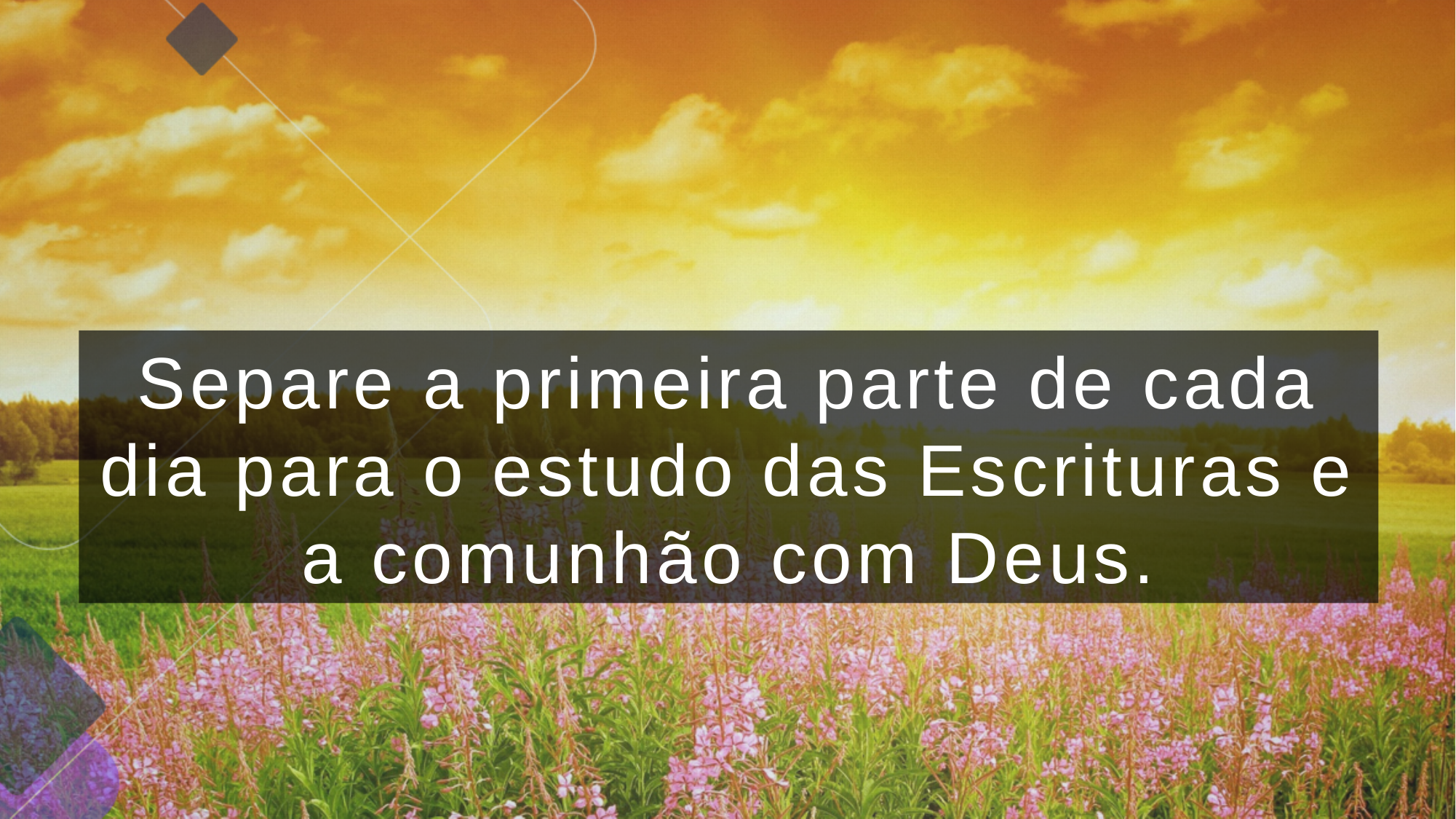

Separe a primeira parte de cada dia para o estudo das Escrituras e a comunhão com Deus.